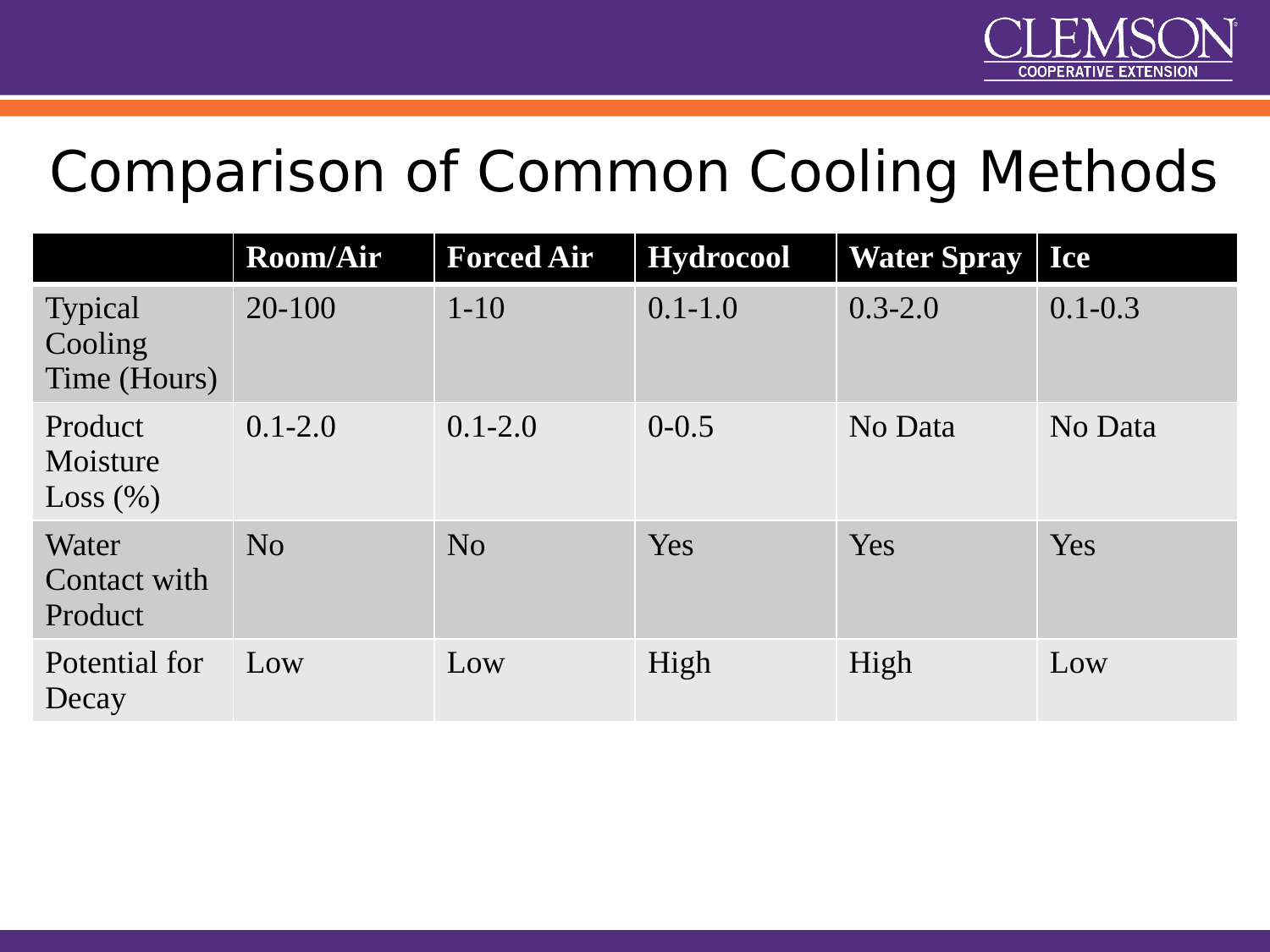

# Comparison of Common Cooling Methods
|  | Room/Air | Forced Air | Hydrocool | Water Spray | Ice |
| --- | --- | --- | --- | --- | --- |
| Typical Cooling Time (Hours) | 20-100 | 1-10 | 0.1-1.0 | 0.3-2.0 | 0.1-0.3 |
| Product Moisture Loss (%) | 0.1-2.0 | 0.1-2.0 | 0-0.5 | No Data | No Data |
| Water Contact with Product | No | No | Yes | Yes | Yes |
| Potential for Decay | Low | Low | High | High | Low |